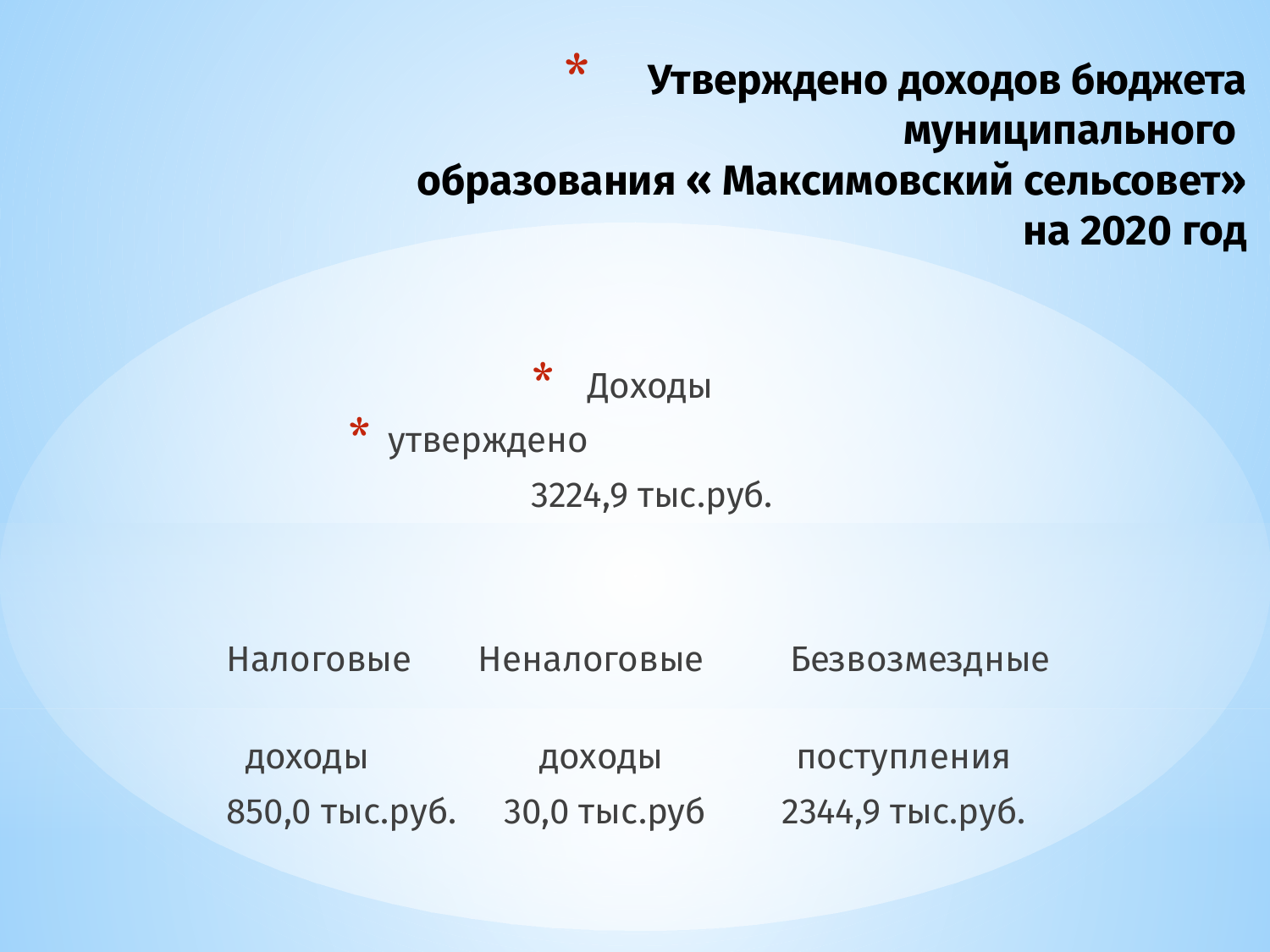

# Утверждено доходов бюджета муниципального образования « Максимовский сельсовет» на 2020 год
Доходы
утверждено
                                  3224,9 тыс.руб.

Налоговые       Неналоговые         Безвозмездные
    доходы                  доходы              поступления
  850,0 тыс.руб.     30,0 тыс.руб        2344,9 тыс.руб.